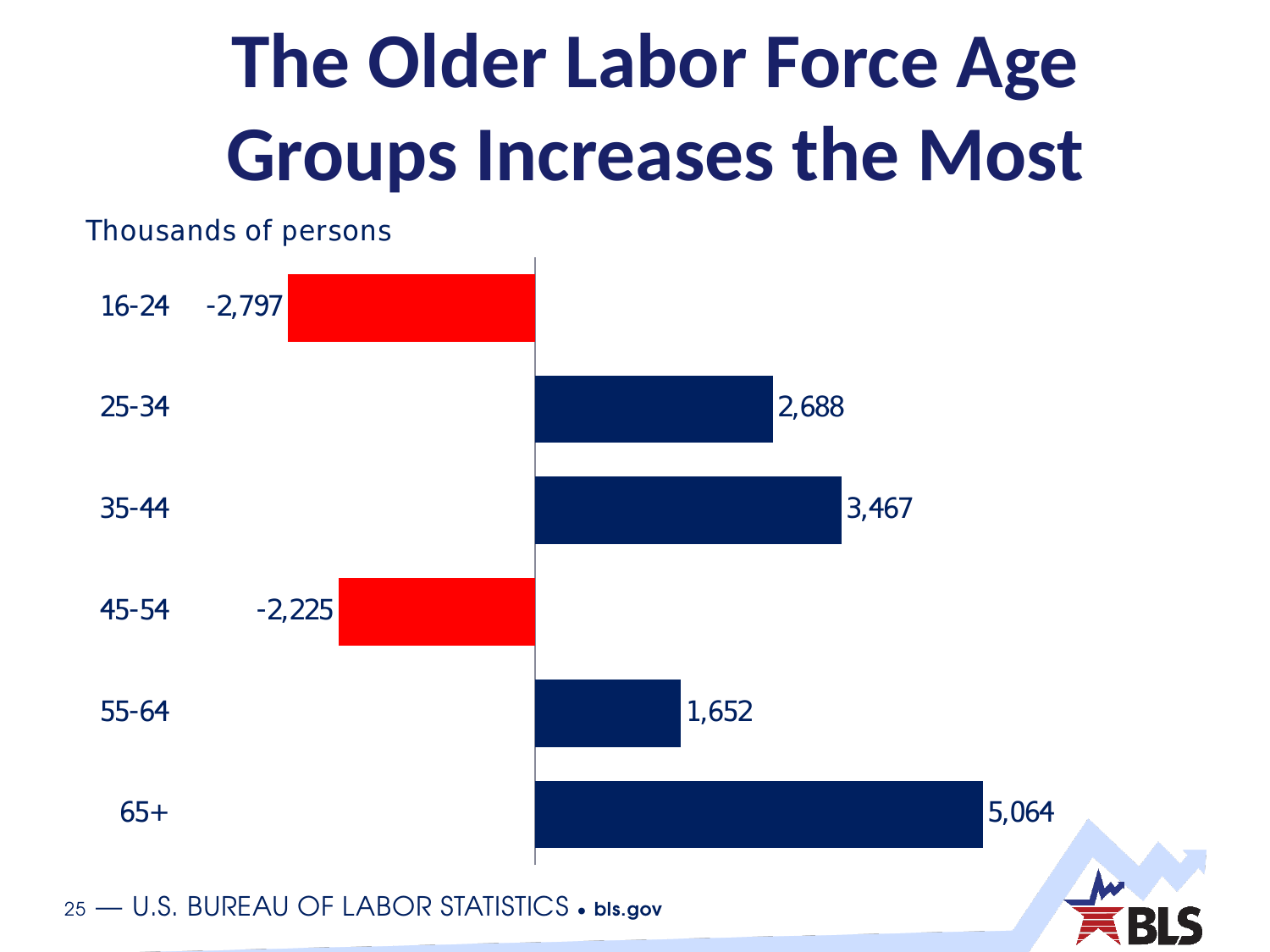

# The Older Labor Force Age Groups Increases the Most
Thousands of persons

### Chart

| Category |  |
|---|---|
| 16-24 | -2797.0 |
| 25-34 | 2688.0 |
| 35-44 | 3467.0 |
| 45-54 | -2225.0 |
| 55-64 | 1652.0 |
| 65+ | 5064.0 |